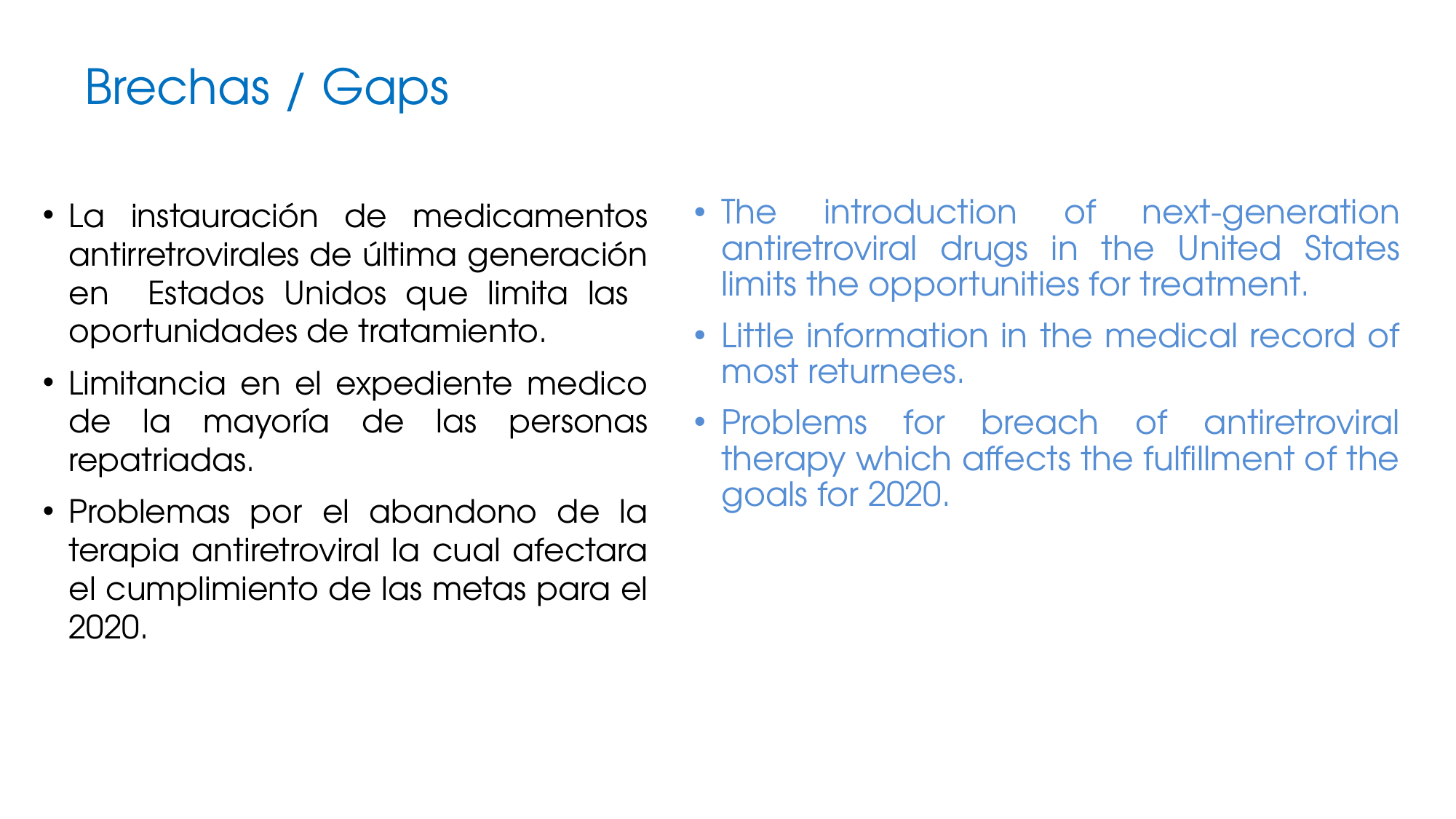

# Brechas / Gaps
La instauración de medicamentos antirretrovirales de última generación en  Estados Unidos que limita las  oportunidades de tratamiento.
Limitancia en el expediente medico de la mayoría de las personas repatriadas.
Problemas por el abandono de la terapia antiretroviral la cual afectara el cumplimiento de las metas para el 2020.

The introduction of next-generation antiretroviral drugs in the United States limits the opportunities for treatment.
Little information in the medical record of most returnees.
Problems for breach of antiretroviral therapy which affects the fulfillment of the goals for 2020.